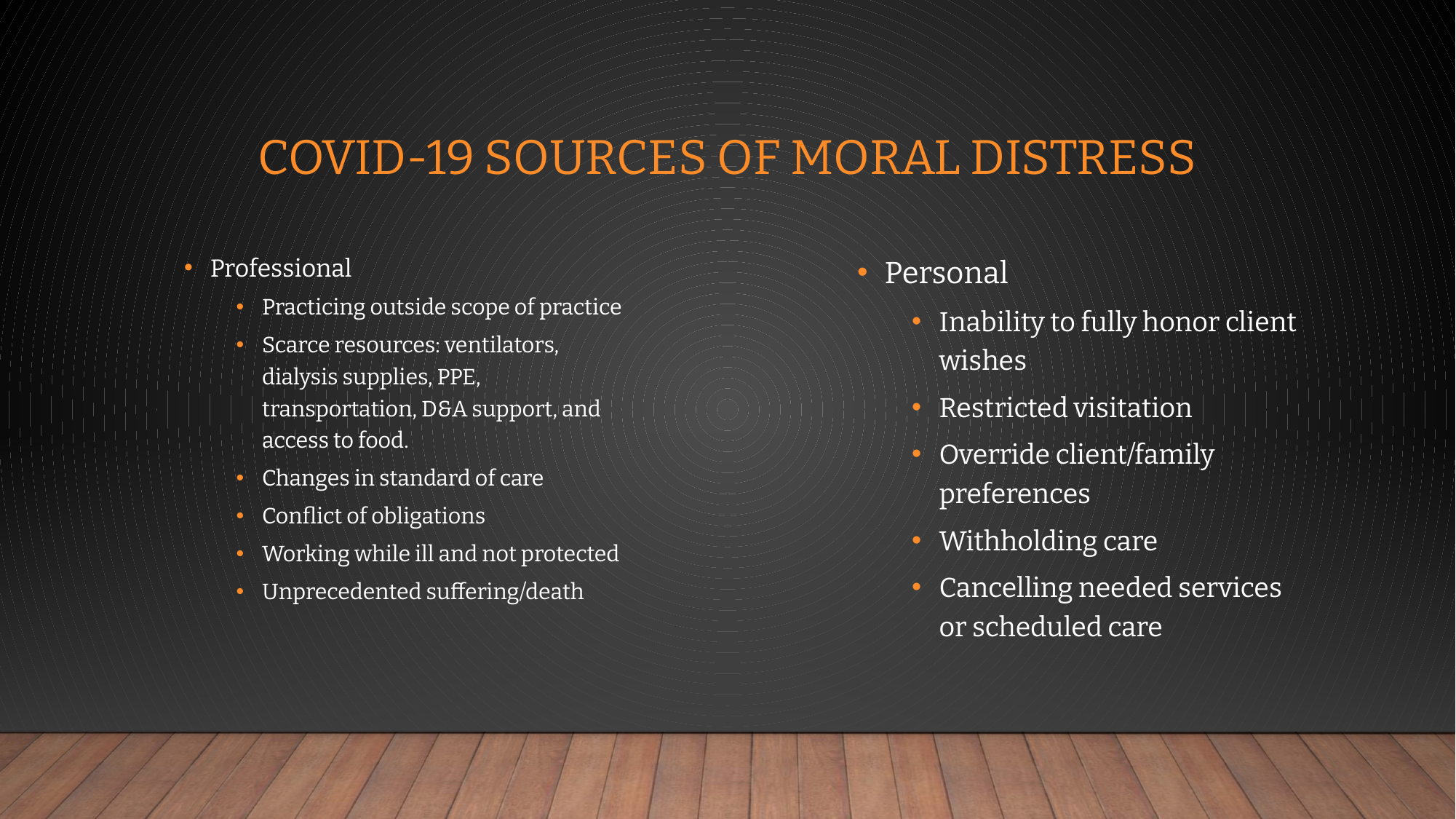

# Covid-19 Sources of moral distress
Professional
Practicing outside scope of practice
Scarce resources: ventilators, dialysis supplies, PPE, transportation, D&A support, and access to food.
Changes in standard of care
Conflict of obligations
Working while ill and not protected
Unprecedented suffering/death
Personal
Inability to fully honor client wishes
Restricted visitation
Override client/family preferences
Withholding care
Cancelling needed services or scheduled care